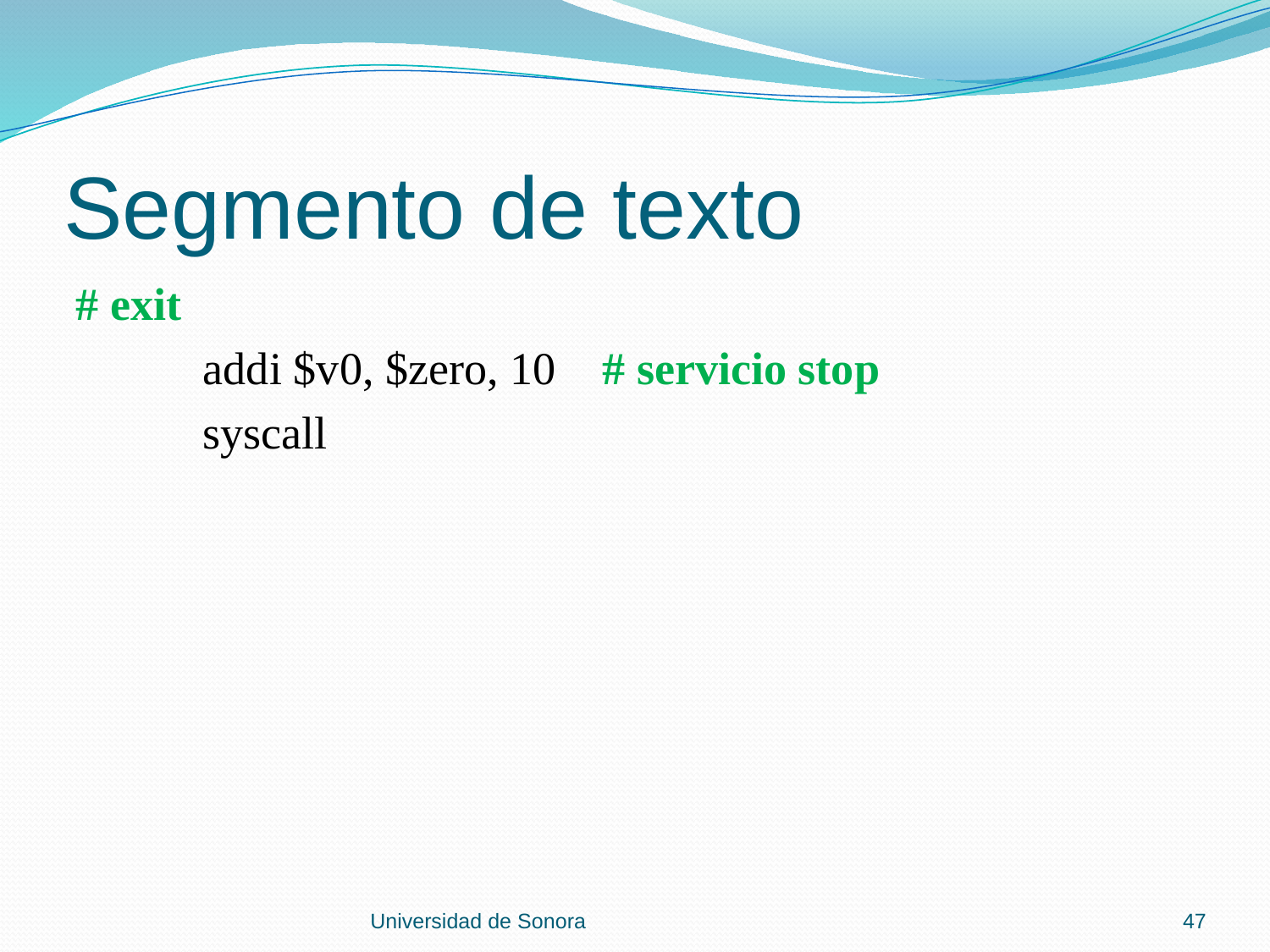

# Segmento de texto
# exit
	addi $v0, $zero, 10    # servicio stop
	syscall

Universidad de Sonora
47